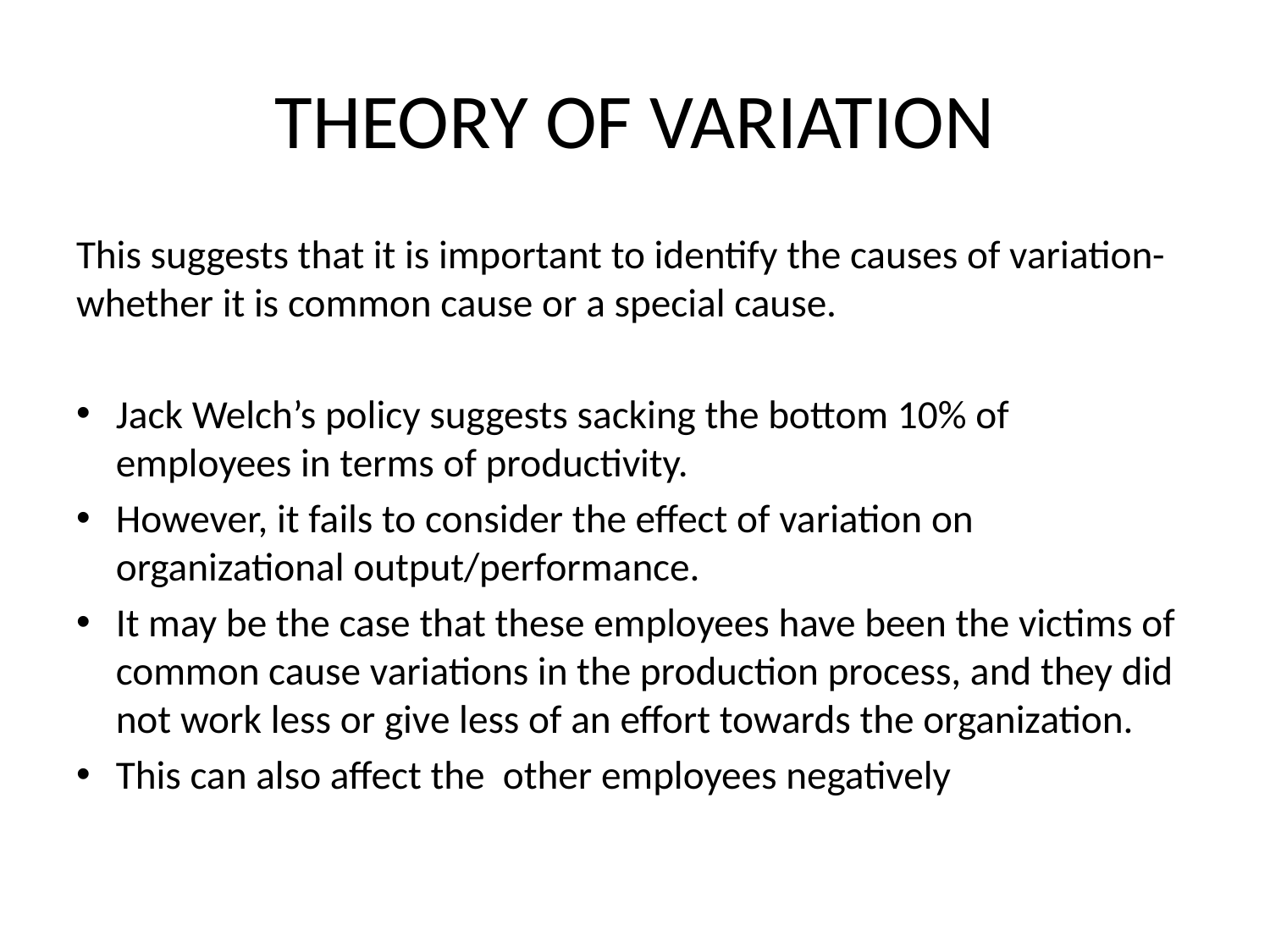

# THEORY OF VARIATION
This suggests that it is important to identify the causes of variation- whether it is common cause or a special cause.

Jack Welch’s policy suggests sacking the bottom 10% of employees in terms of productivity.
However, it fails to consider the effect of variation on organizational output/performance.
It may be the case that these employees have been the victims of common cause variations in the production process, and they did not work less or give less of an effort towards the organization.
This can also affect the  other employees negatively